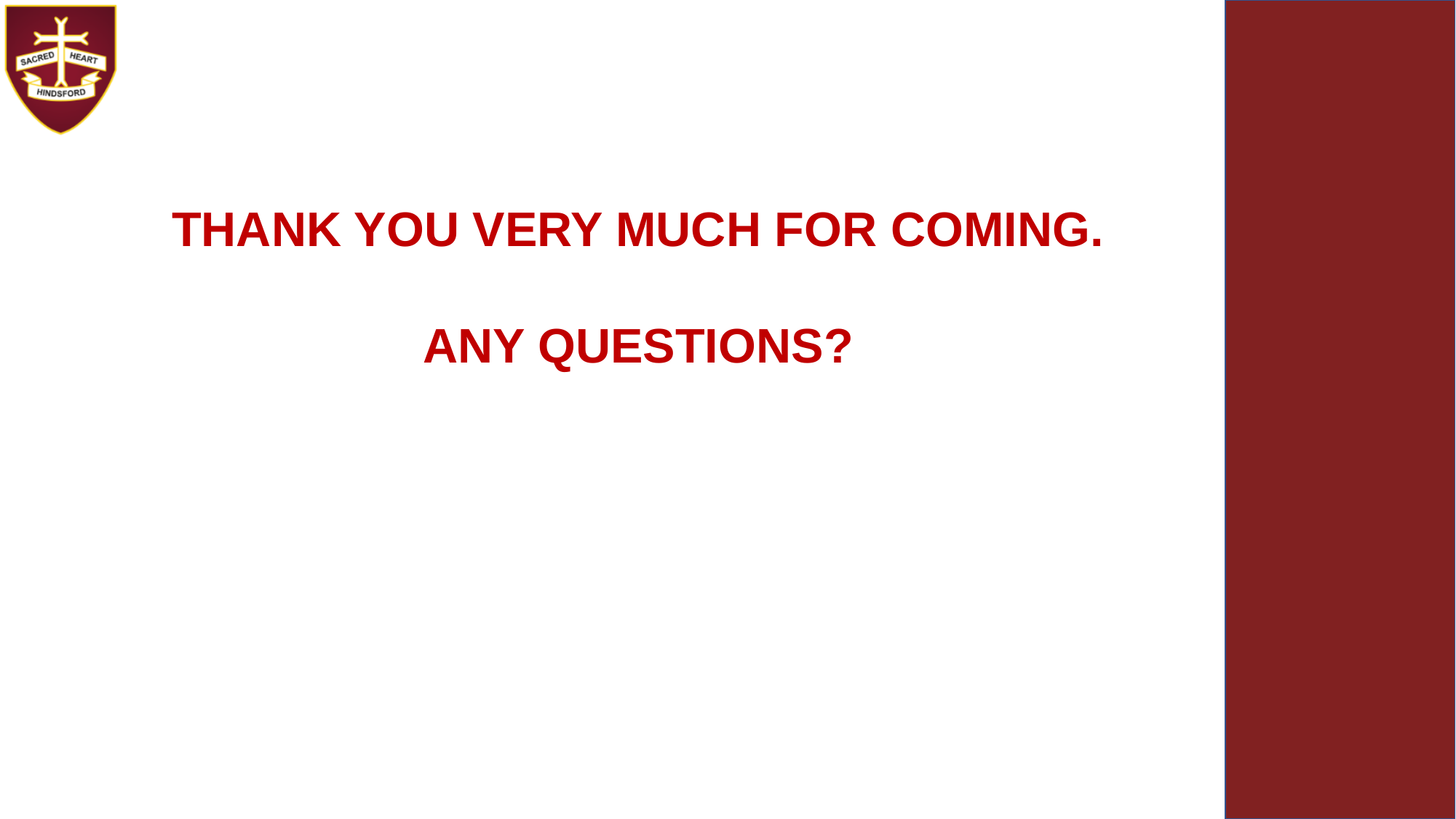

THANK YOU VERY MUCH FOR COMING.

ANY QUESTIONS?